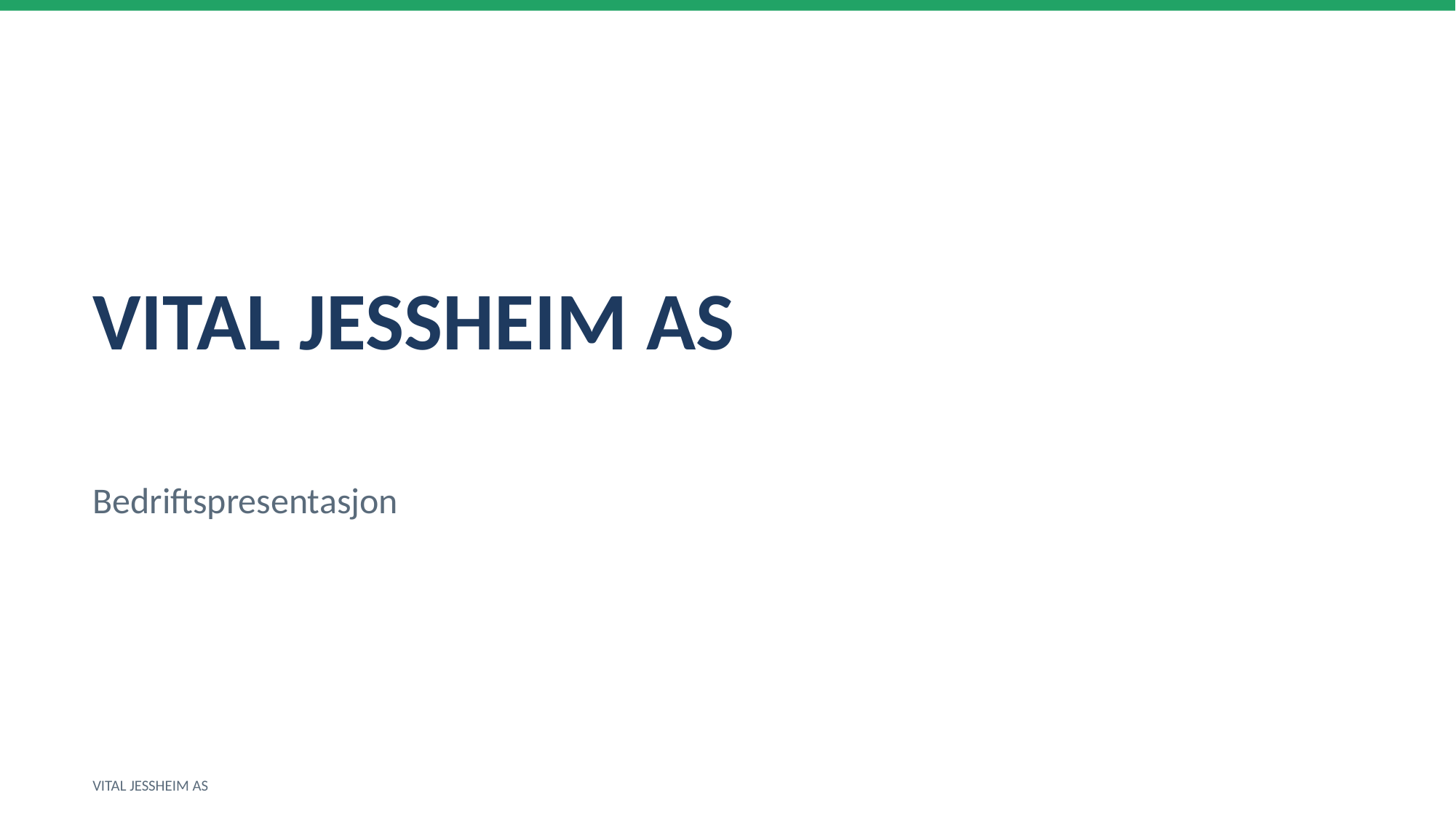

VITAL JESSHEIM AS
Bedriftspresentasjon
VITAL JESSHEIM AS